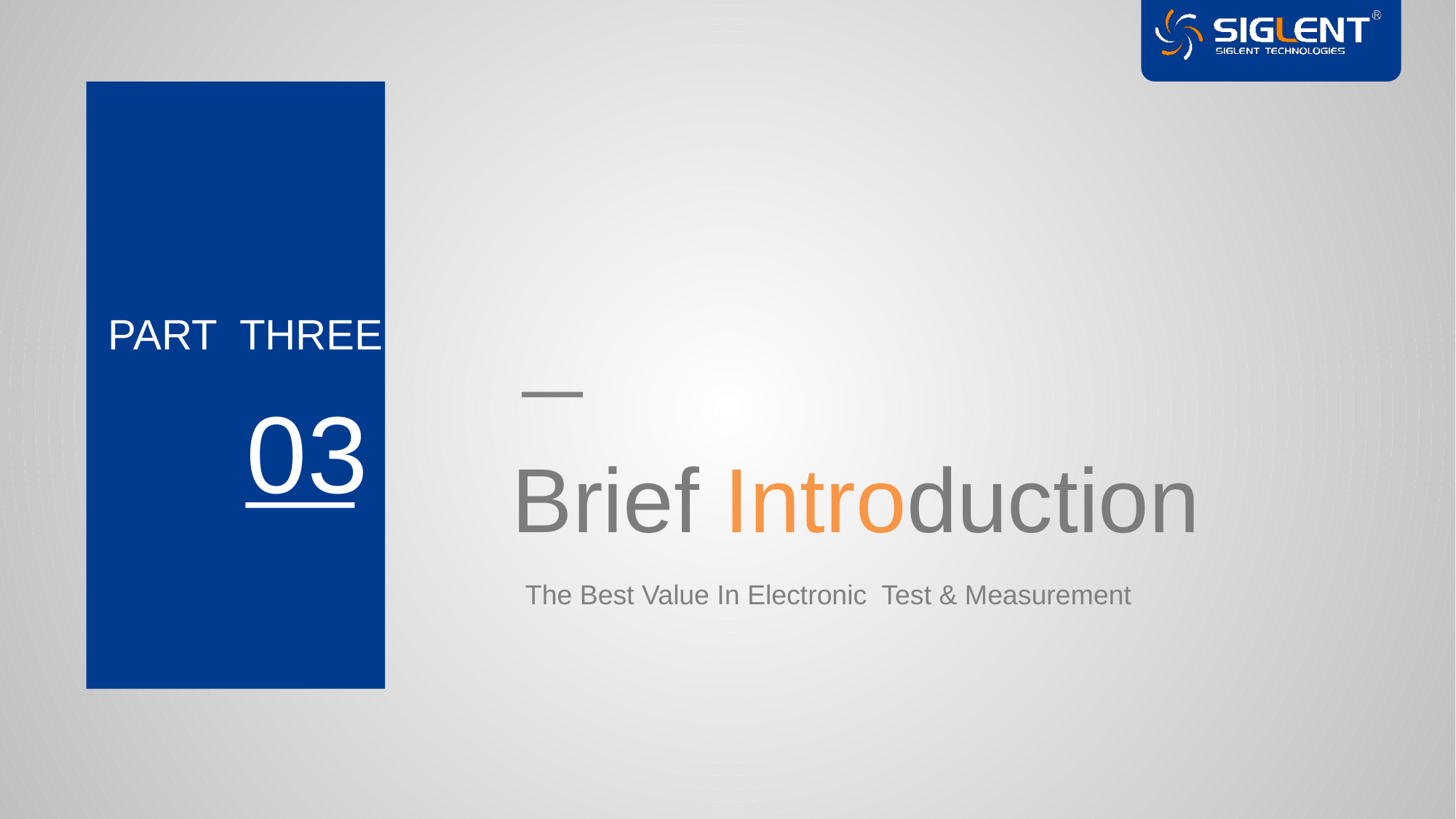

PART  THREE
03

 Brief Introduction

The Best Value In Electronic  Test & Measurement